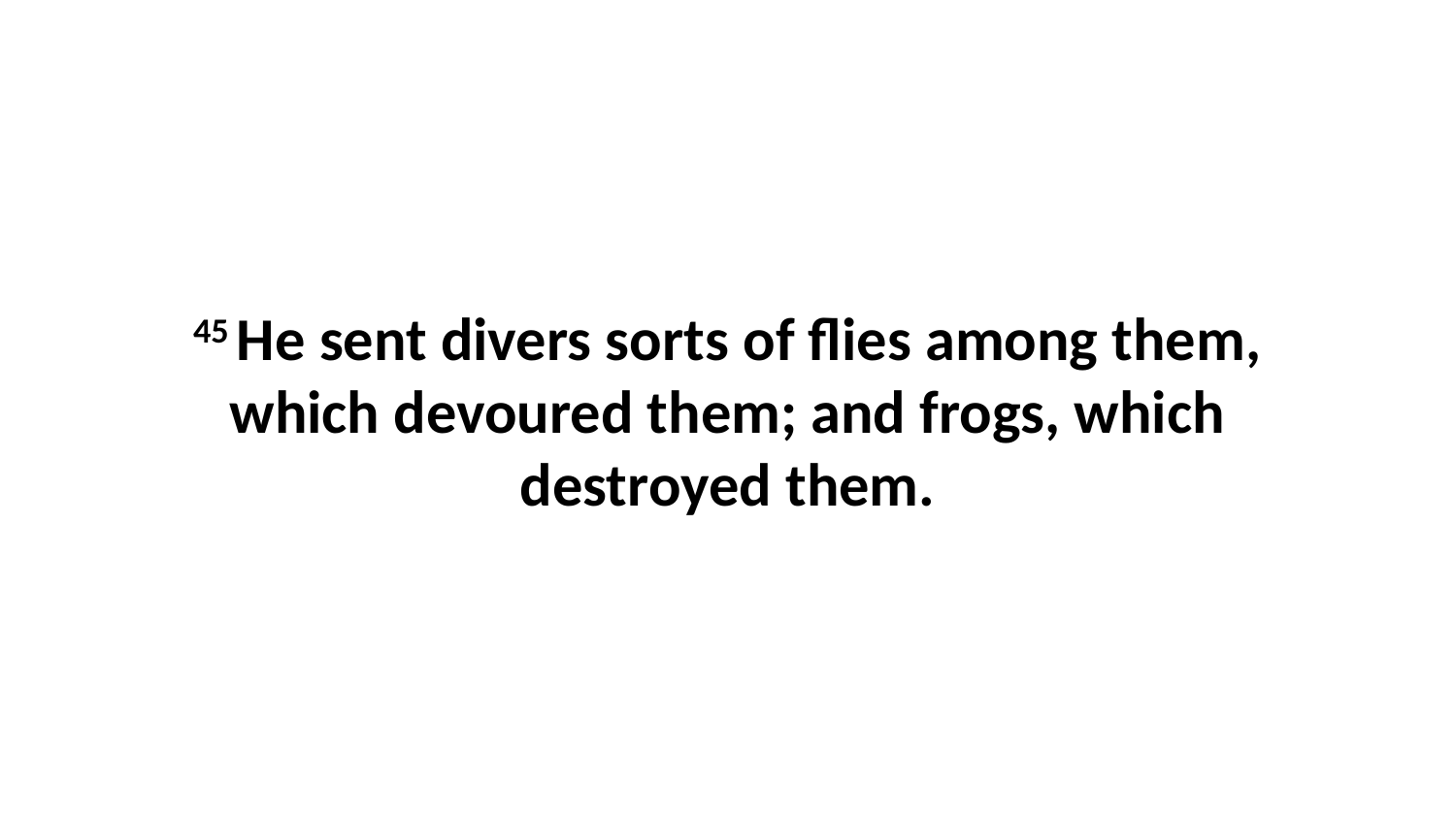

45 He sent divers sorts of flies among them, which devoured them; and frogs, which destroyed them.